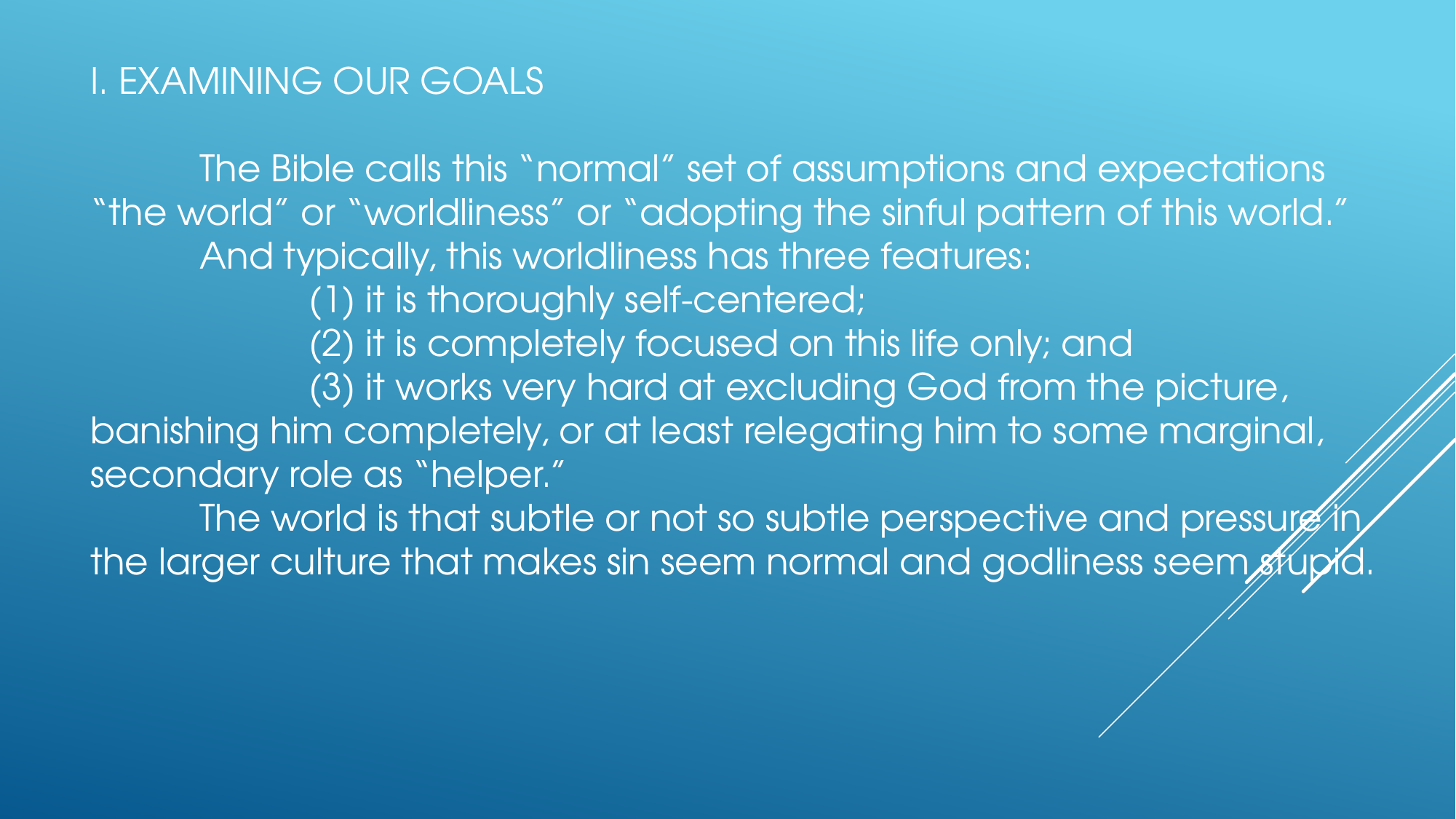

I. EXAMINING OUR GOALS

	The Bible calls this “normal” set of assumptions and expectations “the world” or “worldliness” or “adopting the sinful pattern of this world.”
	And typically, this worldliness has three features:
		(1) it is thoroughly self-centered;
		(2) it is completely focused on this life only; and
		(3) it works very hard at excluding God from the picture, banishing him completely, or at least relegating him to some marginal, secondary role as “helper.”
	The world is that subtle or not so subtle perspective and pressure in the larger culture that makes sin seem normal and godliness seem stupid.